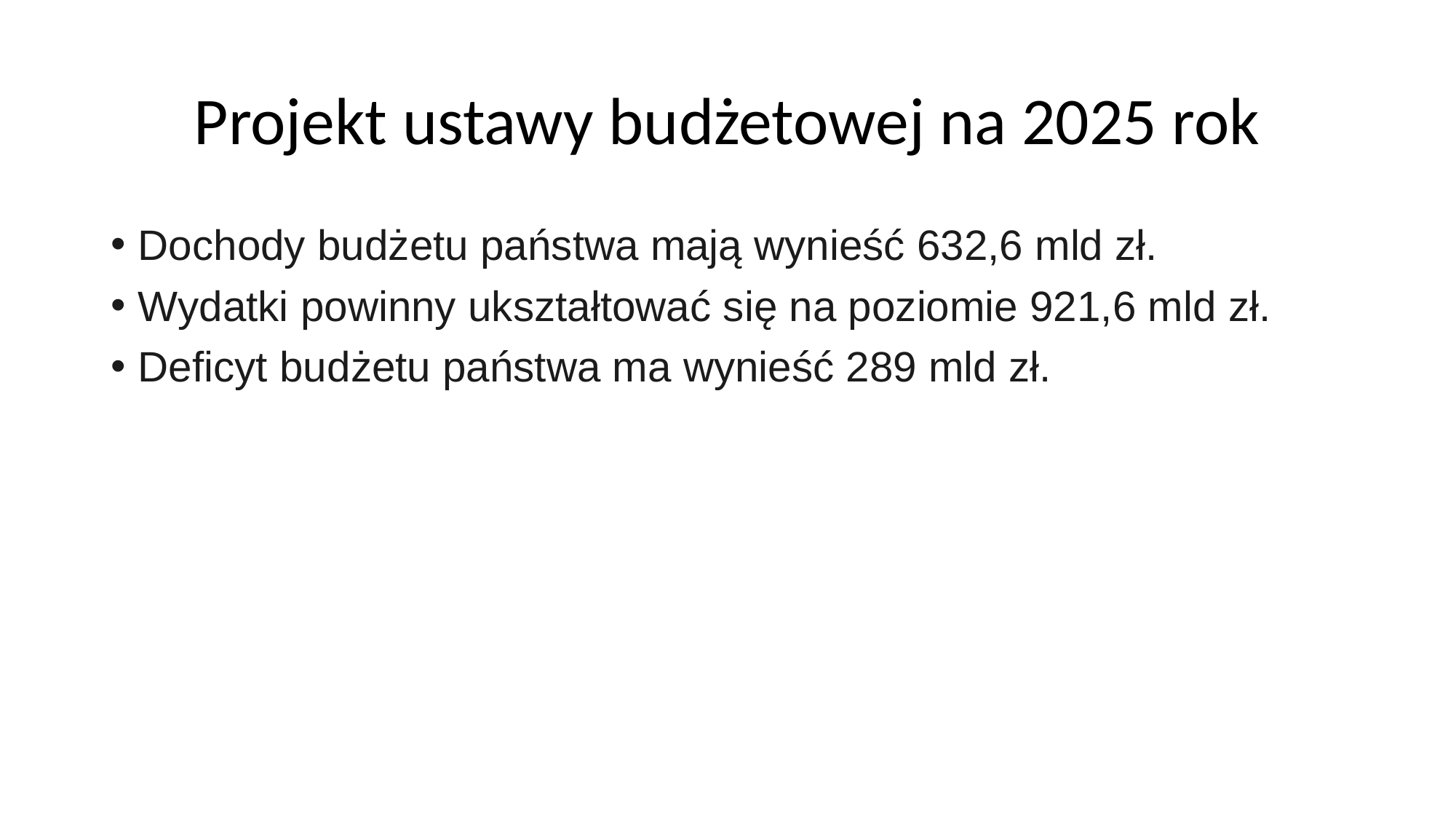

# Projekt ustawy budżetowej na 2025 rok
Dochody budżetu państwa mają wynieść 632,6 mld zł.
Wydatki powinny ukształtować się na poziomie 921,6 mld zł.
Deficyt budżetu państwa ma wynieść 289 mld zł.